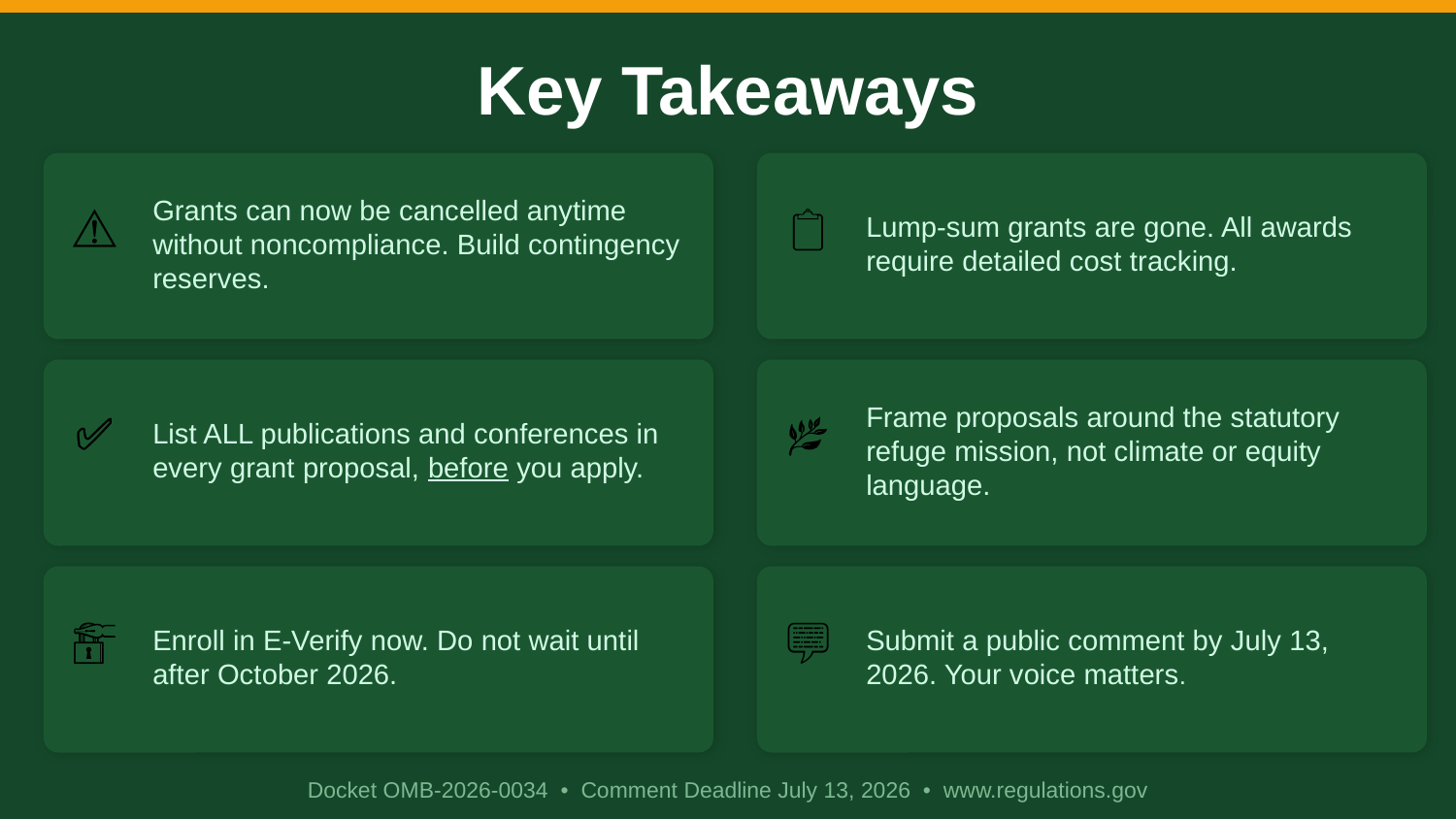

Key Takeaways

⚠️
📋
Grants can now be cancelled anytime without noncompliance. Build contingency reserves.
Lump-sum grants are gone. All awards require detailed cost tracking.

✅
🌿
List ALL publications and conferences in every grant proposal, before you apply.
Frame proposals around the statutory refuge mission, not climate or equity language.

🔏
💬
Enroll in E-Verify now. Do not wait until after October 2026.
Submit a public comment by July 13, 2026. Your voice matters.
Docket OMB-2026-0034  •  Comment Deadline July 13, 2026  •  www.regulations.gov